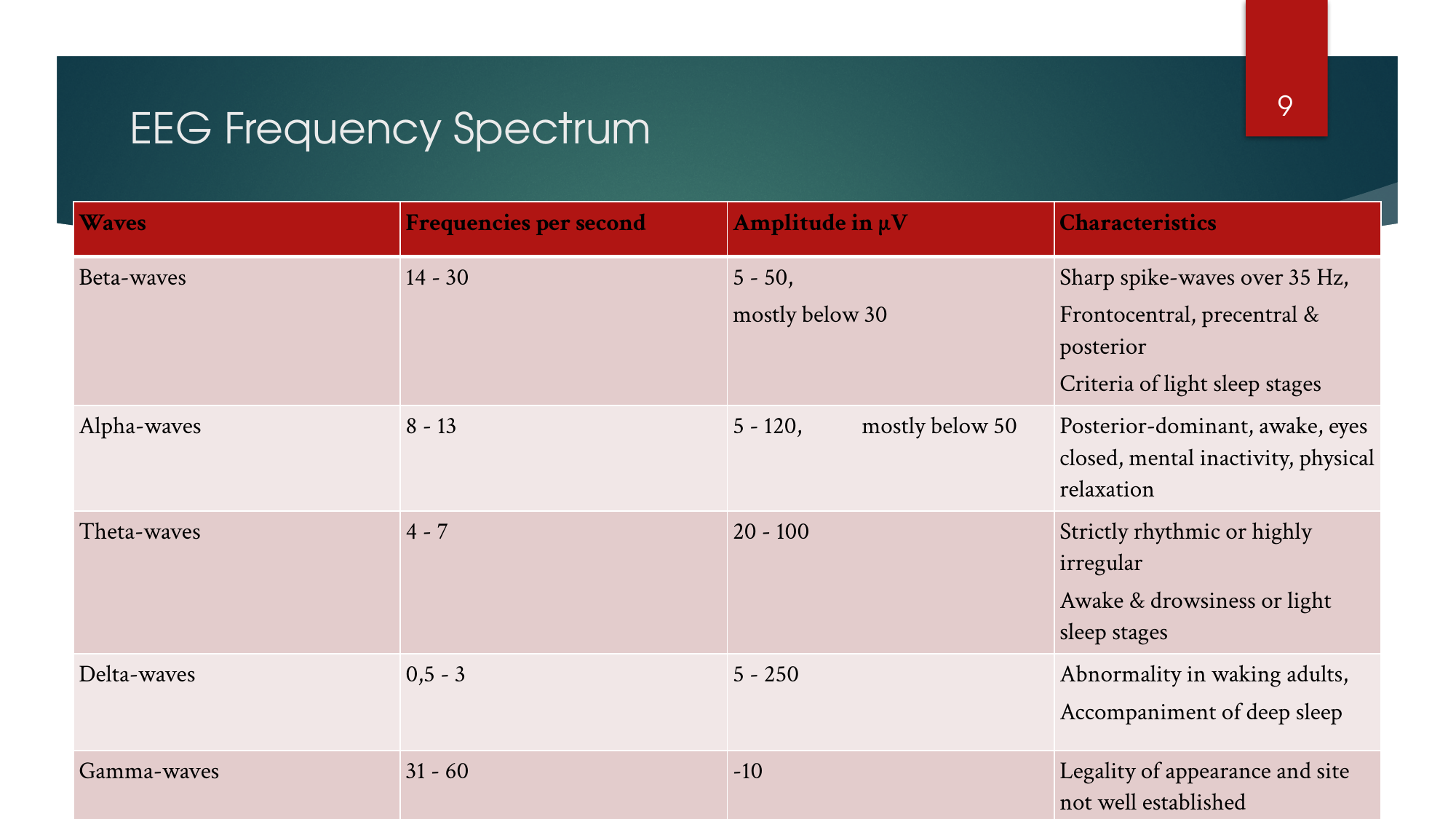

9
# EEG Frequency Spectrum
| Waves | Frequencies per second | Amplitude in µV | Characteristics |
| --- | --- | --- | --- |
| Beta-waves | 14 - 30 | 5 - 50, mostly below 30 | Sharp spike-waves over 35 Hz, Frontocentral, precentral & posterior Criteria of light sleep stages |
| Alpha-waves | 8 - 13 | 5 - 120, mostly below 50 | Posterior-dominant, awake, eyes closed, mental inactivity, physical relaxation |
| Theta-waves | 4 - 7 | 20 - 100 | Strictly rhythmic or highly irregular Awake & drowsiness or light sleep stages |
| Delta-waves | 0,5 - 3 | 5 - 250 | Abnormality in waking adults, Accompaniment of deep sleep |
| Gamma-waves | 31 - 60 | -10 | Legality of appearance and site not well established |